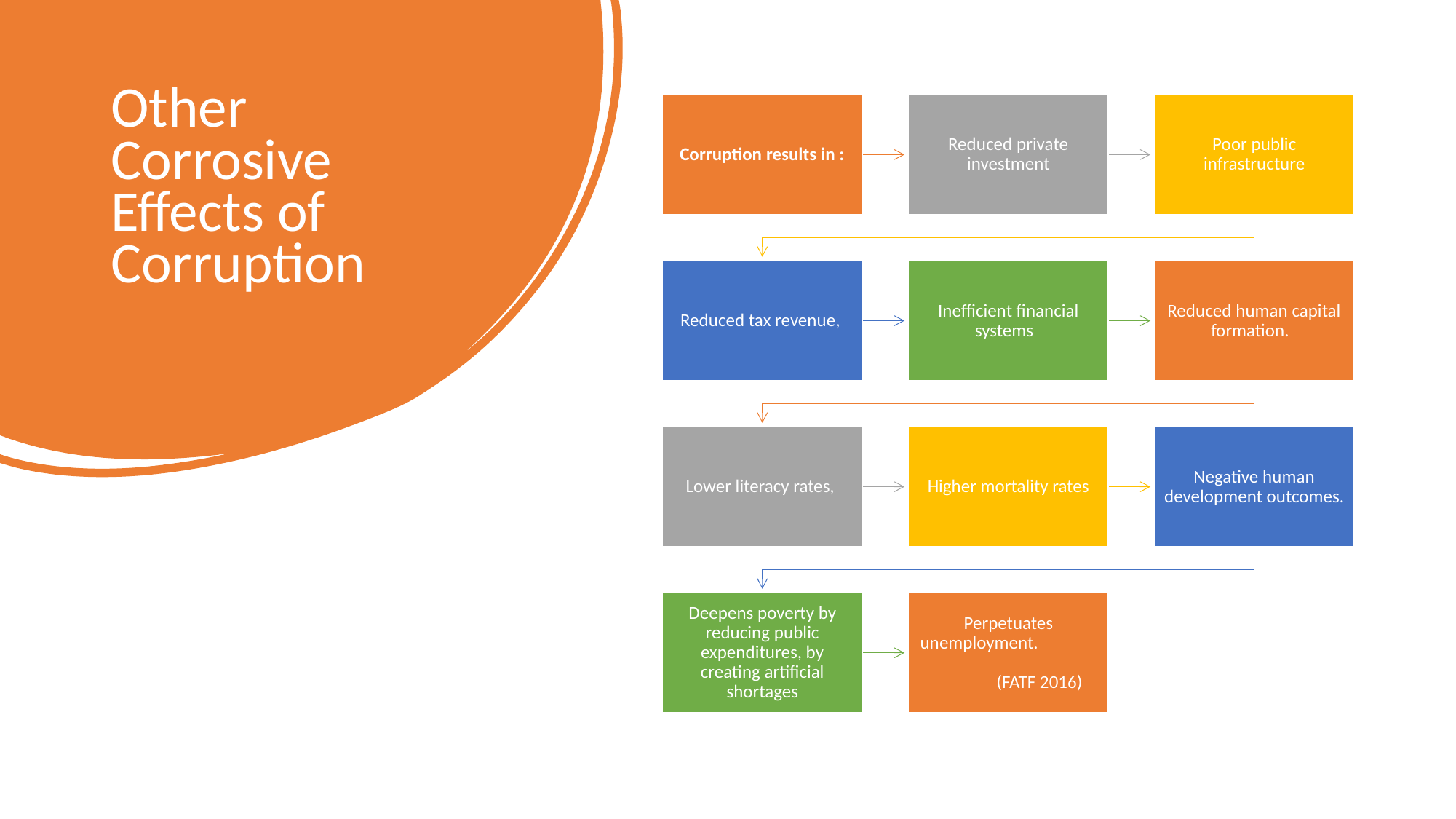

Corruption results in :

Reduced private investment

Poor public infrastructure

Reduced tax revenue,

Inefficient financial systems

Reduced human capital formation.

Lower literacy rates,

Higher mortality rates

Negative human development outcomes.

Deepens poverty by reducing public expenditures, by creating artificial shortages
Perpetuates unemployment.                                                                          (FATF 2016)
# Other Corrosive Effects of Corruption